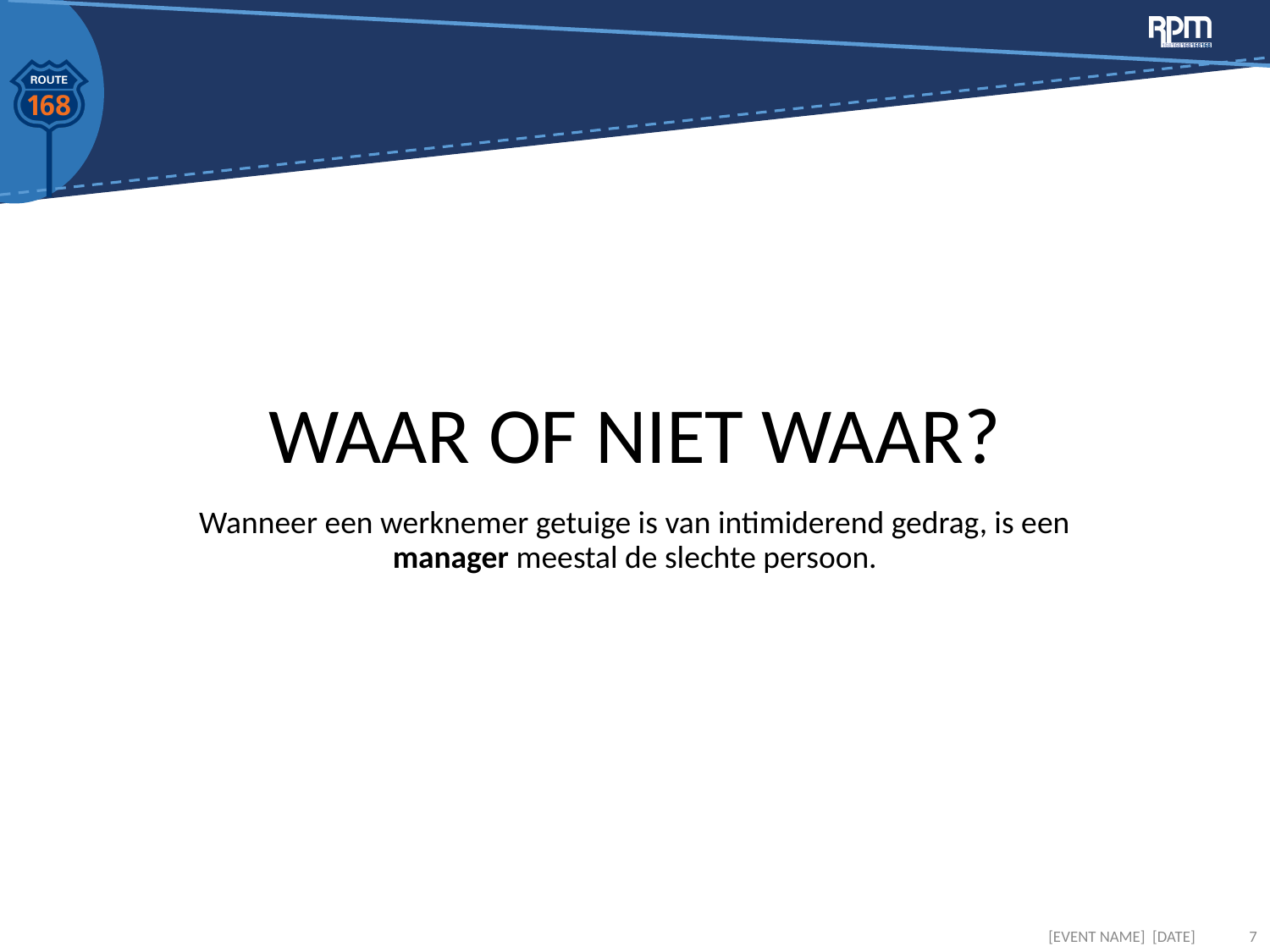

# WAAR OF NIET WAAR?
Wanneer een werknemer getuige is van intimiderend gedrag, is een manager meestal de slechte persoon.
[EVENT NAME]  [DATE]
7